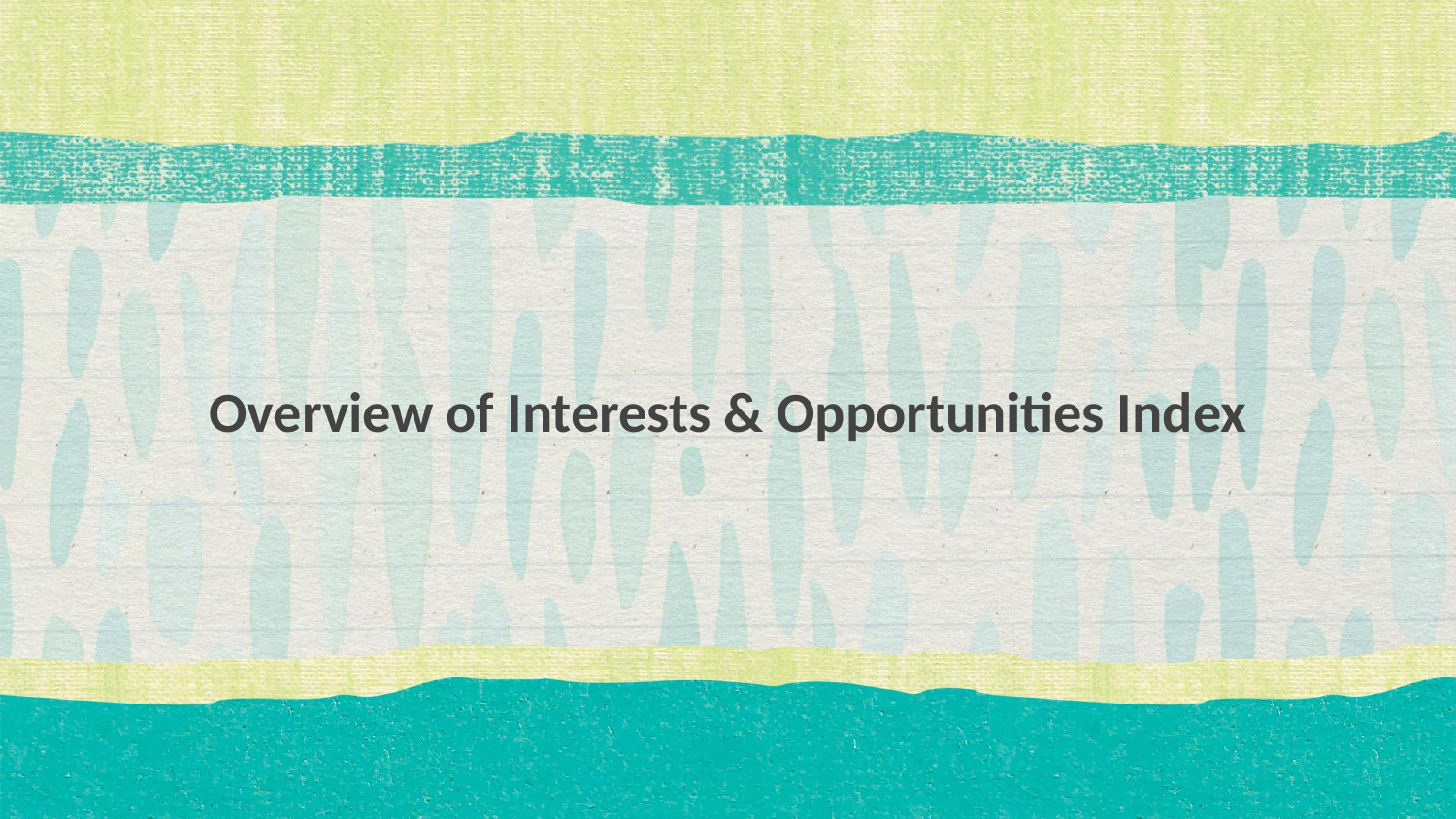

# Overview of Interests & Opportunities Index